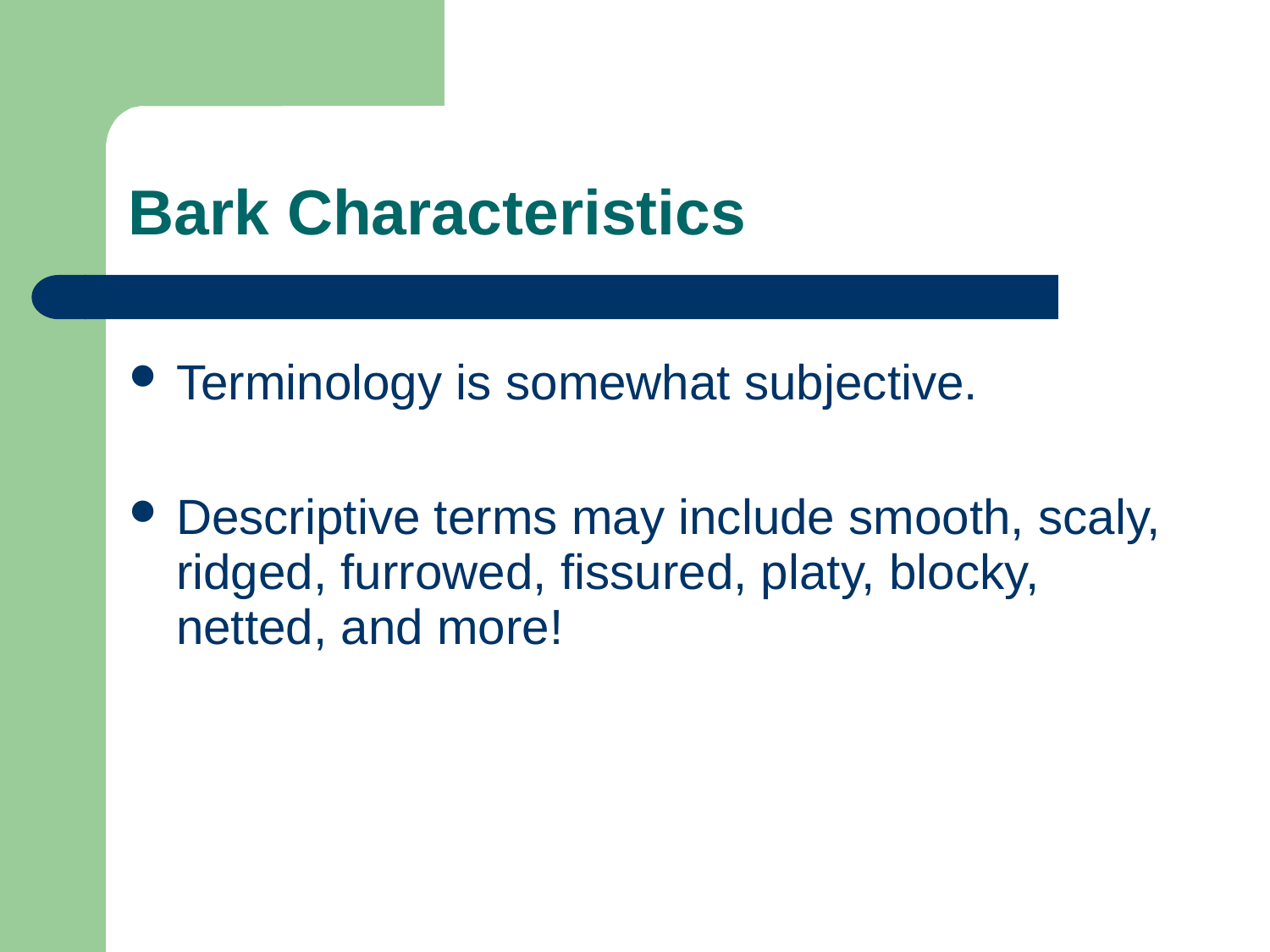

# Bark Characteristics
Terminology is somewhat subjective.

Descriptive terms may include smooth, scaly, ridged, furrowed, fissured, platy, blocky, netted, and more!